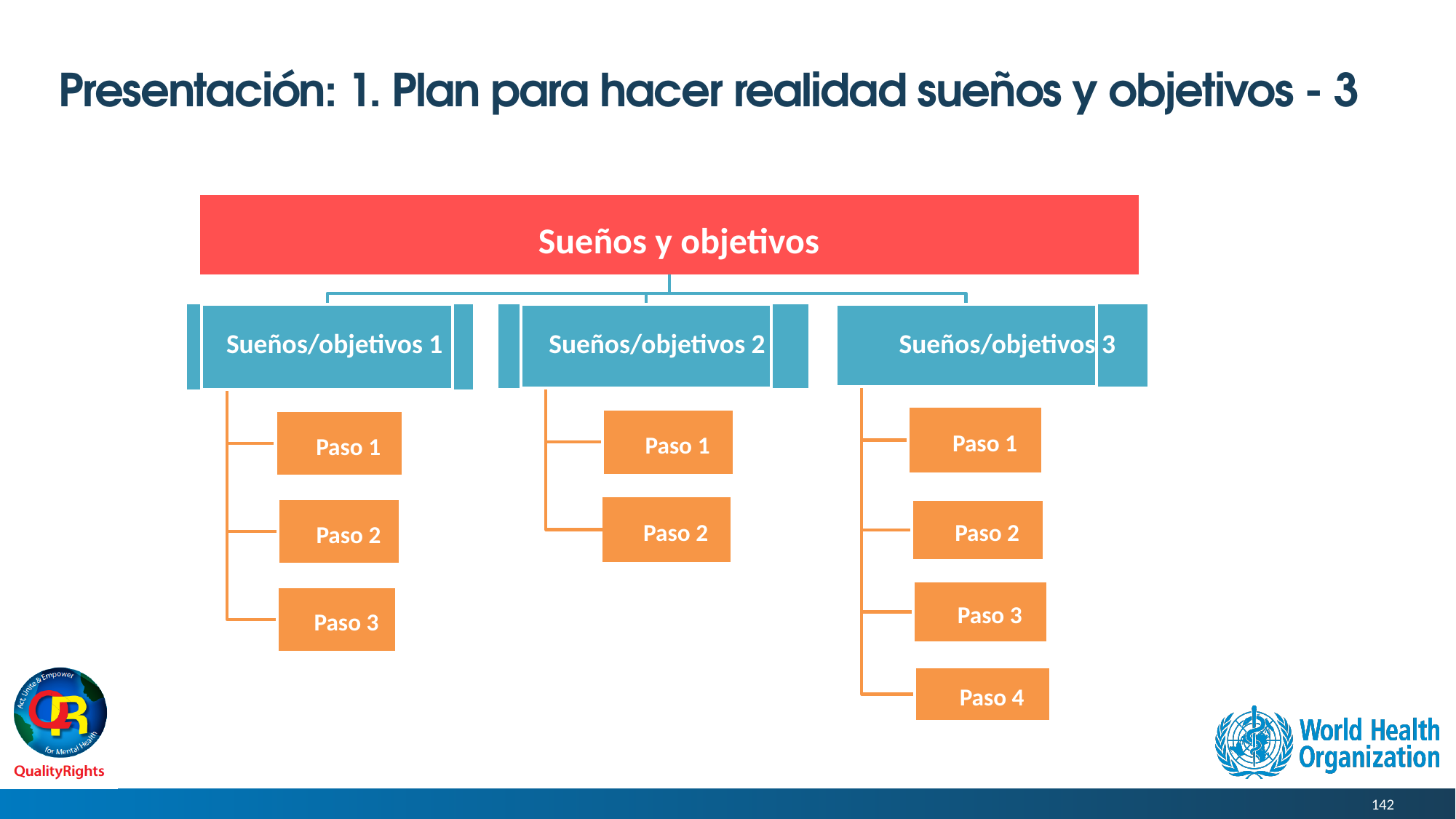

# Presentación: 1. Plan para hacer realidad sueños y objetivos - 3

Sueños y objetivos

Sueños/objetivos 1
Sueños/objetivos 3
Sueños/objetivos 2

Paso 1
Paso 1
Paso 1

Paso 2
Paso 2
Paso 2

Paso 3
Paso 3

Paso 4